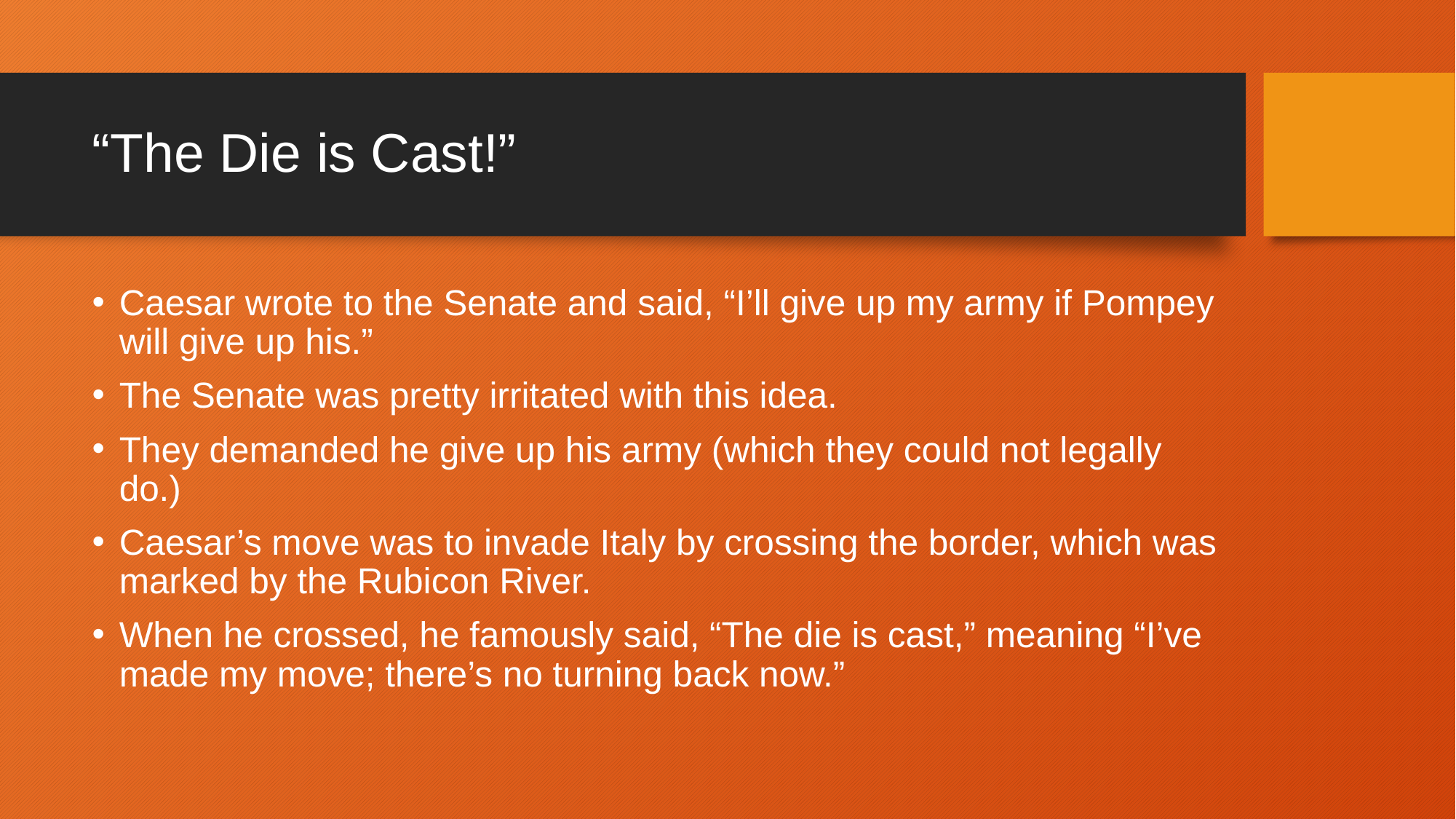

# “The Die is Cast!”
Caesar wrote to the Senate and said, “I’ll give up my army if Pompey will give up his.”
The Senate was pretty irritated with this idea.
They demanded he give up his army (which they could not legally do.)
Caesar’s move was to invade Italy by crossing the border, which was marked by the Rubicon River.
When he crossed, he famously said, “The die is cast,” meaning “I’ve made my move; there’s no turning back now.”